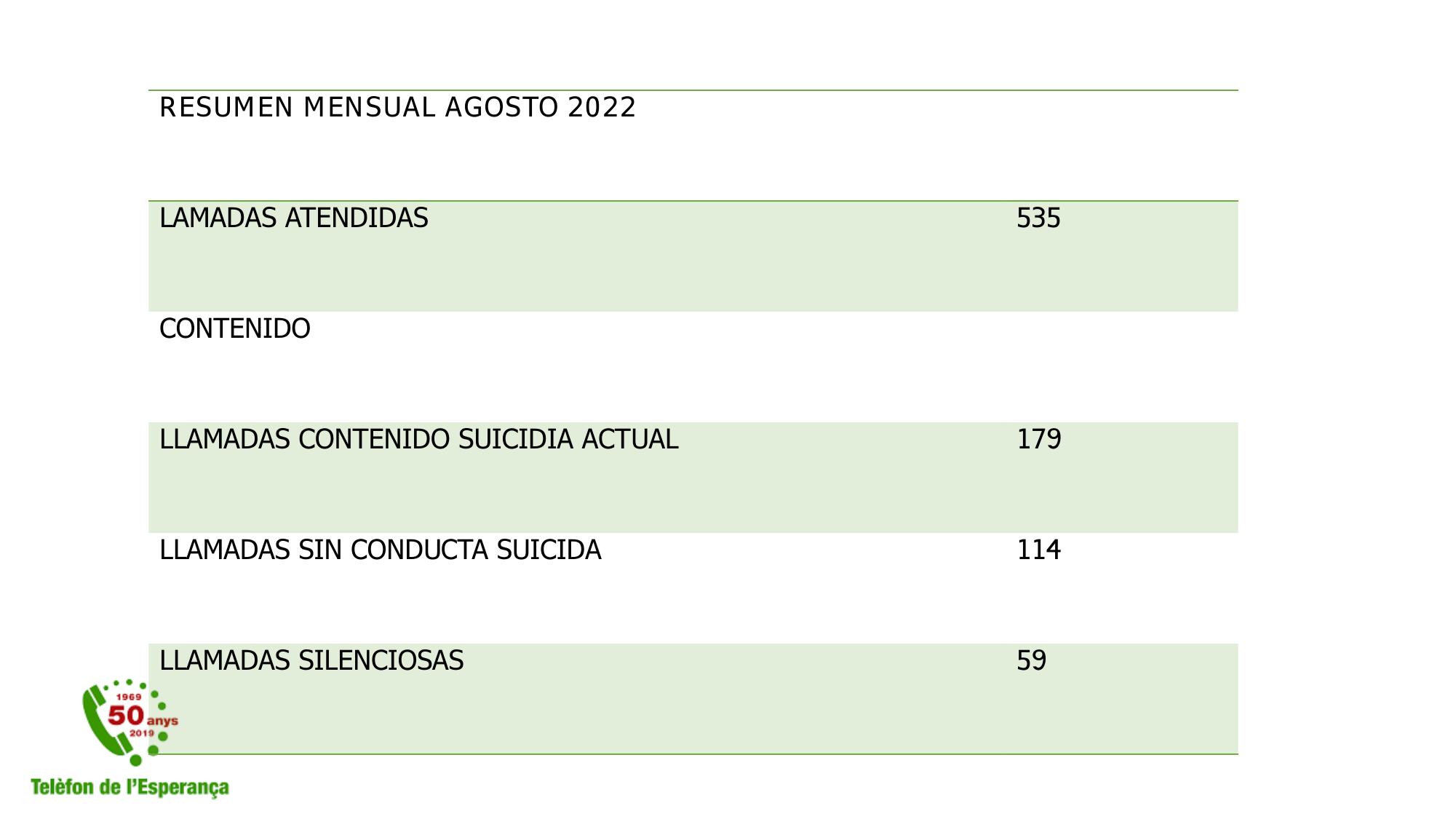

| RESUMEN MENSUAL AGOSTO 2022 |  |
| --- | --- |
| LAMADAS ATENDIDAS | 535 |
| CONTENIDO |  |
| LLAMADAS CONTENIDO SUICIDIA ACTUAL | 179 |
| LLAMADAS SIN CONDUCTA SUICIDA | 114 |
| LLAMADAS SILENCIOSAS | 59 |